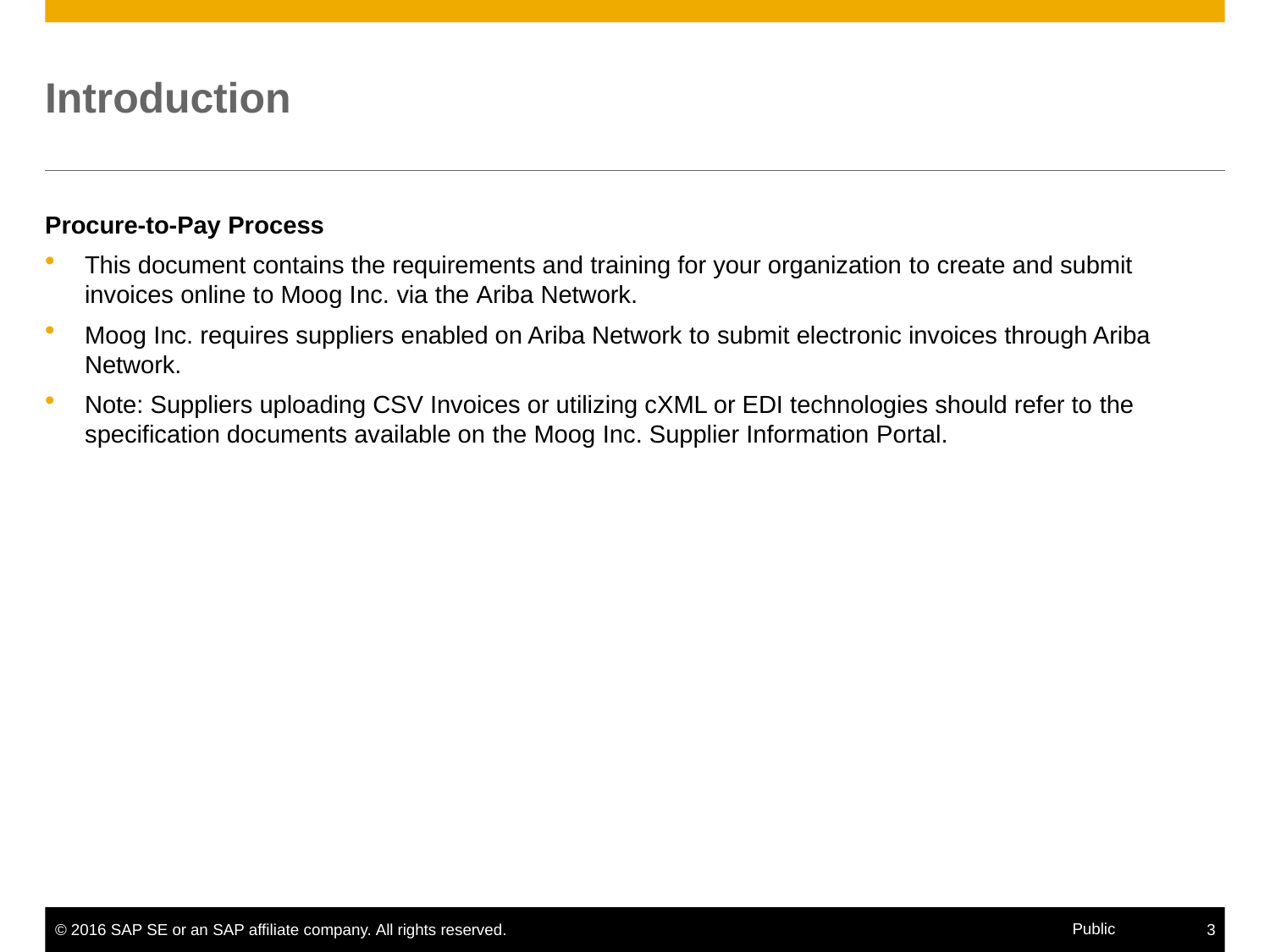

# Introduction

Procure-to-Pay Process
This document contains the requirements and training for your organization to create and submit  invoices online to Moog Inc. via the Ariba Network.
Moog Inc. requires suppliers enabled on Ariba Network to submit electronic invoices through Ariba  Network.
Note: Suppliers uploading CSV Invoices or utilizing cXML or EDI technologies should refer to the  specification documents available on the Moog Inc. Supplier Information Portal.

Public
© 2016 SAP SE or an SAP affiliate company. All rights reserved.
3